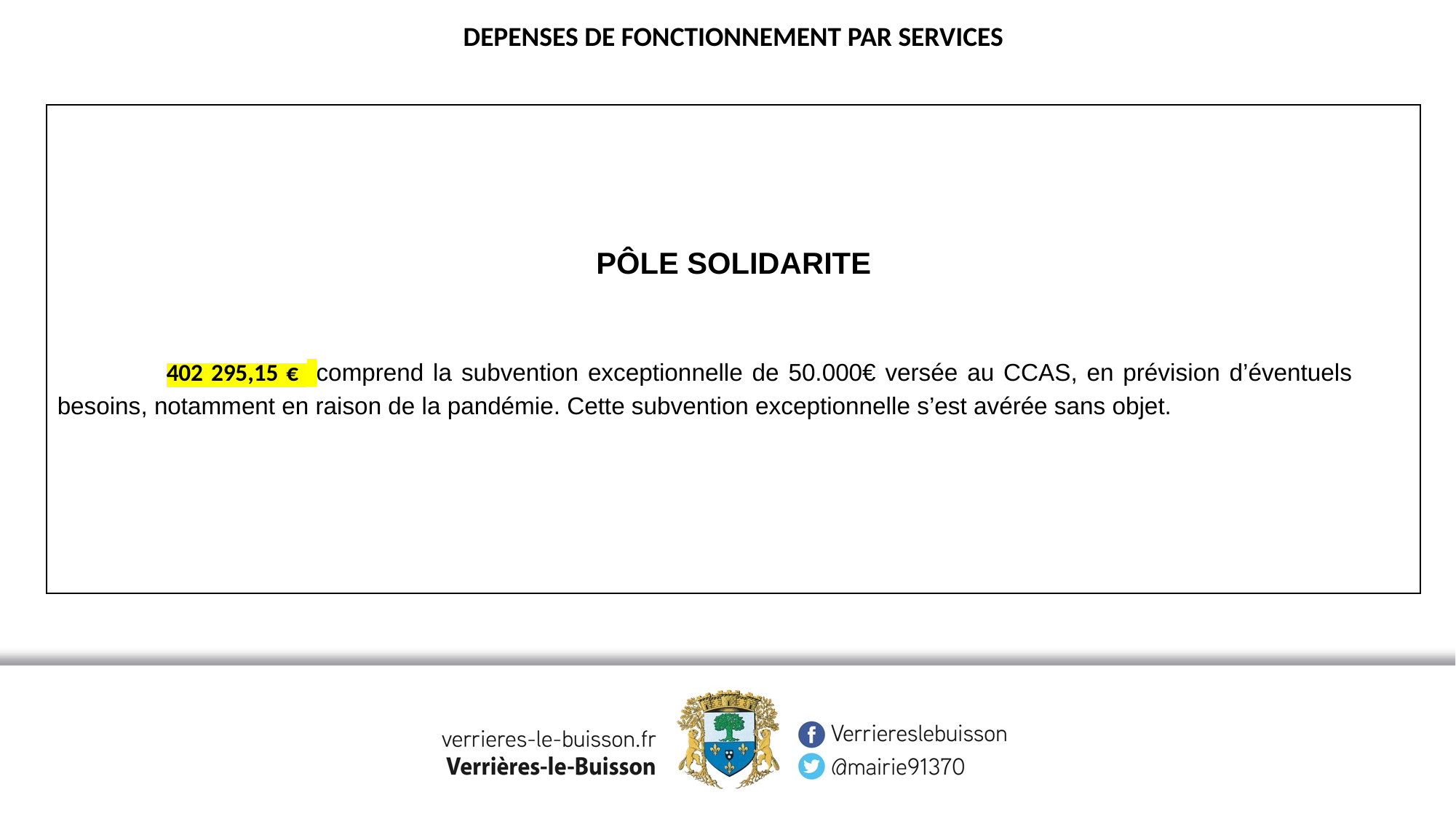

DEPENSES DE FONCTIONNEMENT PAR SERVICES
PÔLE SOLIDARITE

	402 295,15 €  comprend la subvention exceptionnelle de 50.000€ versée au CCAS, en prévision d’éventuels 	besoins, notamment en raison de la pandémie. Cette subvention exceptionnelle s’est avérée sans objet.